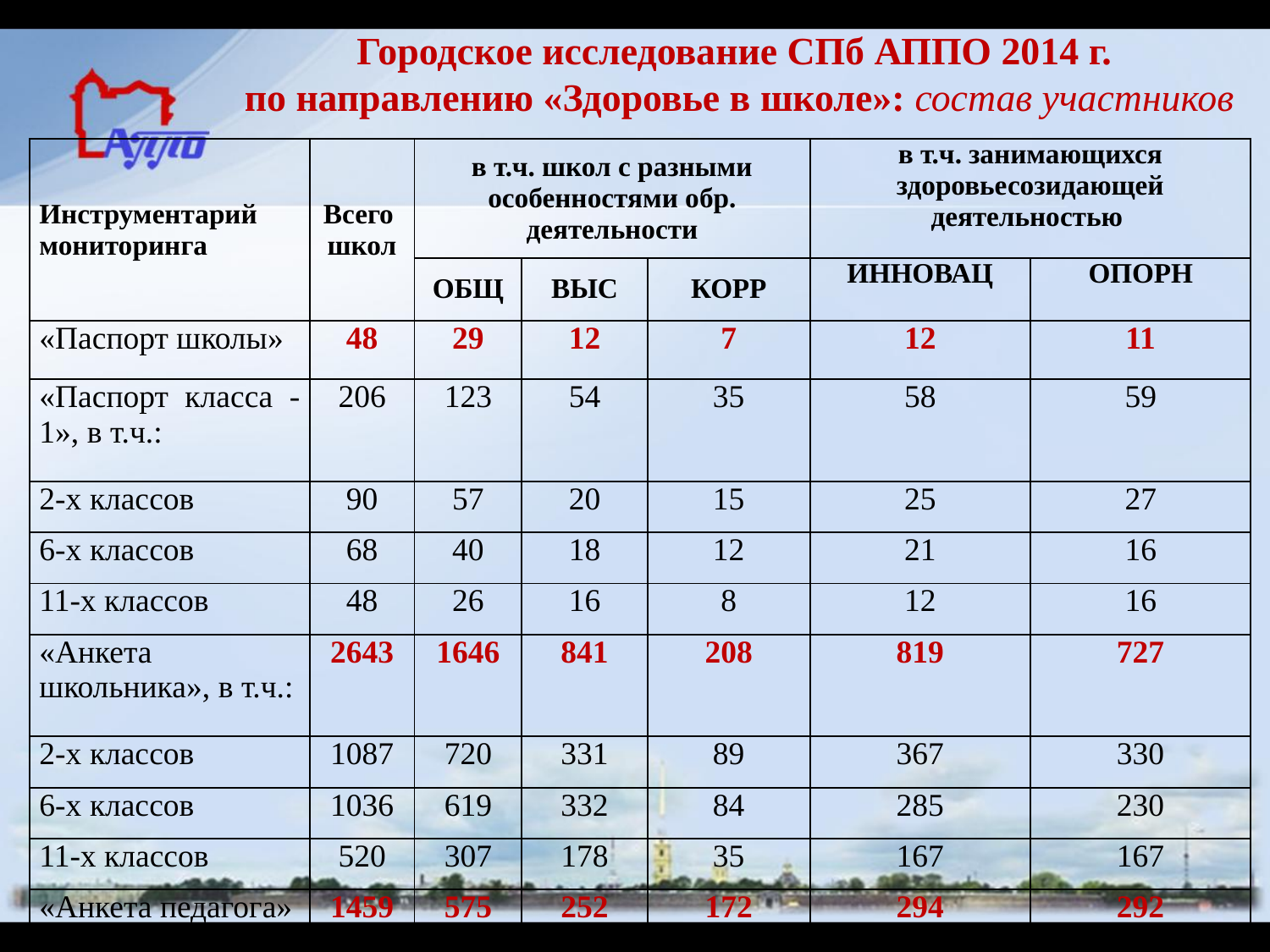

Городское исследование СПб АППО 2014 г.
по направлению «Здоровье в школе»: состав участников
| Инструментарий мониторинга | Всего школ | в т.ч. школ с разными особенностями обр. деятельности |  |  | в т.ч. занимающихся здоровьесозидающей деятельностью |  |
| --- | --- | --- | --- | --- | --- | --- |
|  |  | ОБЩ | ВЫС | КОРР | ИННОВАЦ | ОПОРН |
| «Паспорт школы» | 48 | 29 | 12 | 7 | 12 | 11 |
| «Паспорт класса - 1», в т.ч.: | 206 | 123 | 54 | 35 | 58 | 59 |
| 2-х классов | 90 | 57 | 20 | 15 | 25 | 27 |
| 6-х классов | 68 | 40 | 18 | 12 | 21 | 16 |
| 11-х классов | 48 | 26 | 16 | 8 | 12 | 16 |
| «Анкета школьника», в т.ч.: | 2643 | 1646 | 841 | 208 | 819 | 727 |
| 2-х классов | 1087 | 720 | 331 | 89 | 367 | 330 |
| 6-х классов | 1036 | 619 | 332 | 84 | 285 | 230 |
| 11-х классов | 520 | 307 | 178 | 35 | 167 | 167 |
| «Анкета педагога» | 1459 | 575 | 252 | 172 | 294 | 292 |